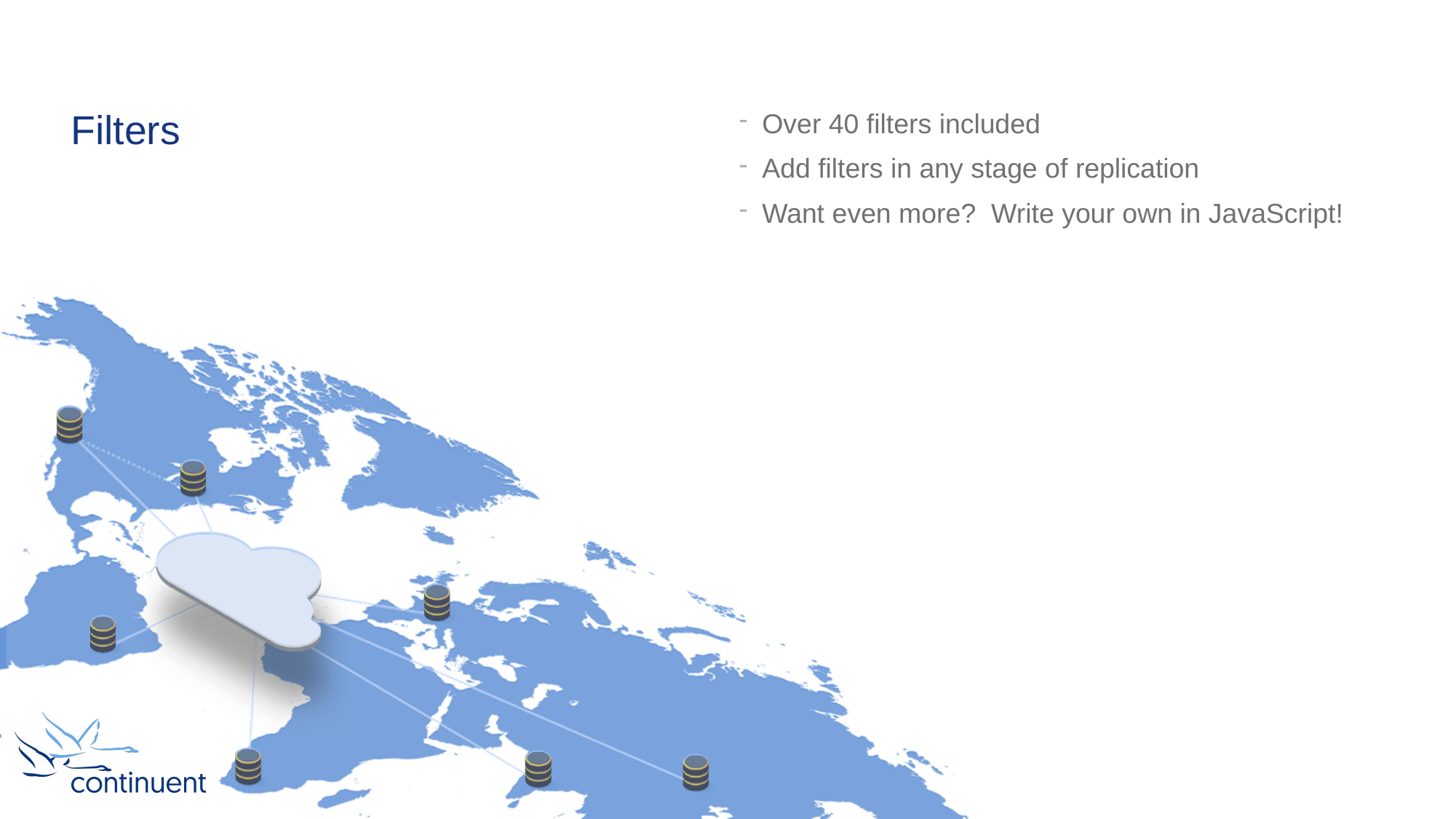

# Filters
Over 40 filters included
Add filters in any stage of replication
Want even more?  Write your own in JavaScript!